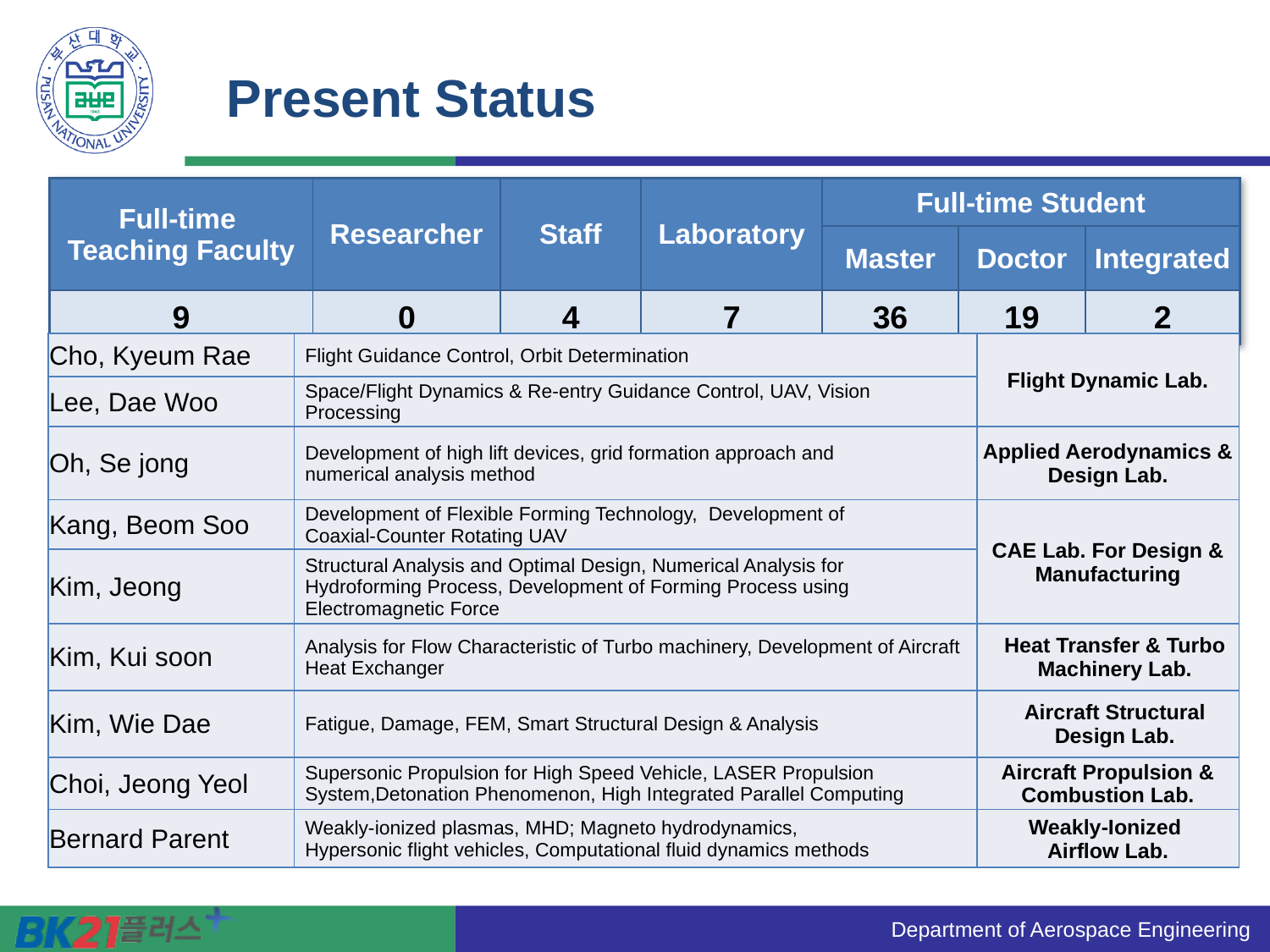

# Present Status
| Full-time Teaching Faculty | Researcher | Staff | Laboratory | Full-time Student |  |  |
| --- | --- | --- | --- | --- | --- | --- |
|  |  |  |  | Master | Doctor | Integrated |
| 9 | 0 | 4 | 7 | 36 | 19 | 2 |
| Cho, Kyeum Rae | Flight Guidance Control, Orbit Determination | Flight Dynamic Lab. |
| --- | --- | --- |
| Lee, Dae Woo | Space/Flight Dynamics & Re-entry Guidance Control, UAV, Vision Processing |  |
| Oh, Se jong | Development of high lift devices, grid formation approach and numerical analysis method | Applied Aerodynamics & Design Lab. |
| Kang, Beom Soo | Development of Flexible Forming Technology,  Development of Coaxial-Counter Rotating UAV | CAE Lab. For Design & Manufacturing |
| Kim, Jeong | Structural Analysis and Optimal Design, Numerical Analysis for Hydroforming Process, Development of Forming Process using Electromagnetic Force |  |
| Kim, Kui soon | Analysis for Flow Characteristic of Turbo machinery, Development of Aircraft Heat Exchanger | Heat Transfer & Turbo Machinery Lab. |
| Kim, Wie Dae | Fatigue, Damage, FEM, Smart Structural Design & Analysis | Aircraft Structural Design Lab. |
| Choi, Jeong Yeol | Supersonic Propulsion for High Speed Vehicle, LASER Propulsion System,Detonation Phenomenon, High Integrated Parallel Computing | Aircraft Propulsion & Combustion Lab. |
| Bernard Parent | Weakly-ionized plasmas, MHD; Magneto hydrodynamics, Hypersonic flight vehicles, Computational fluid dynamics methods | Weakly-Ionized Airflow Lab. |